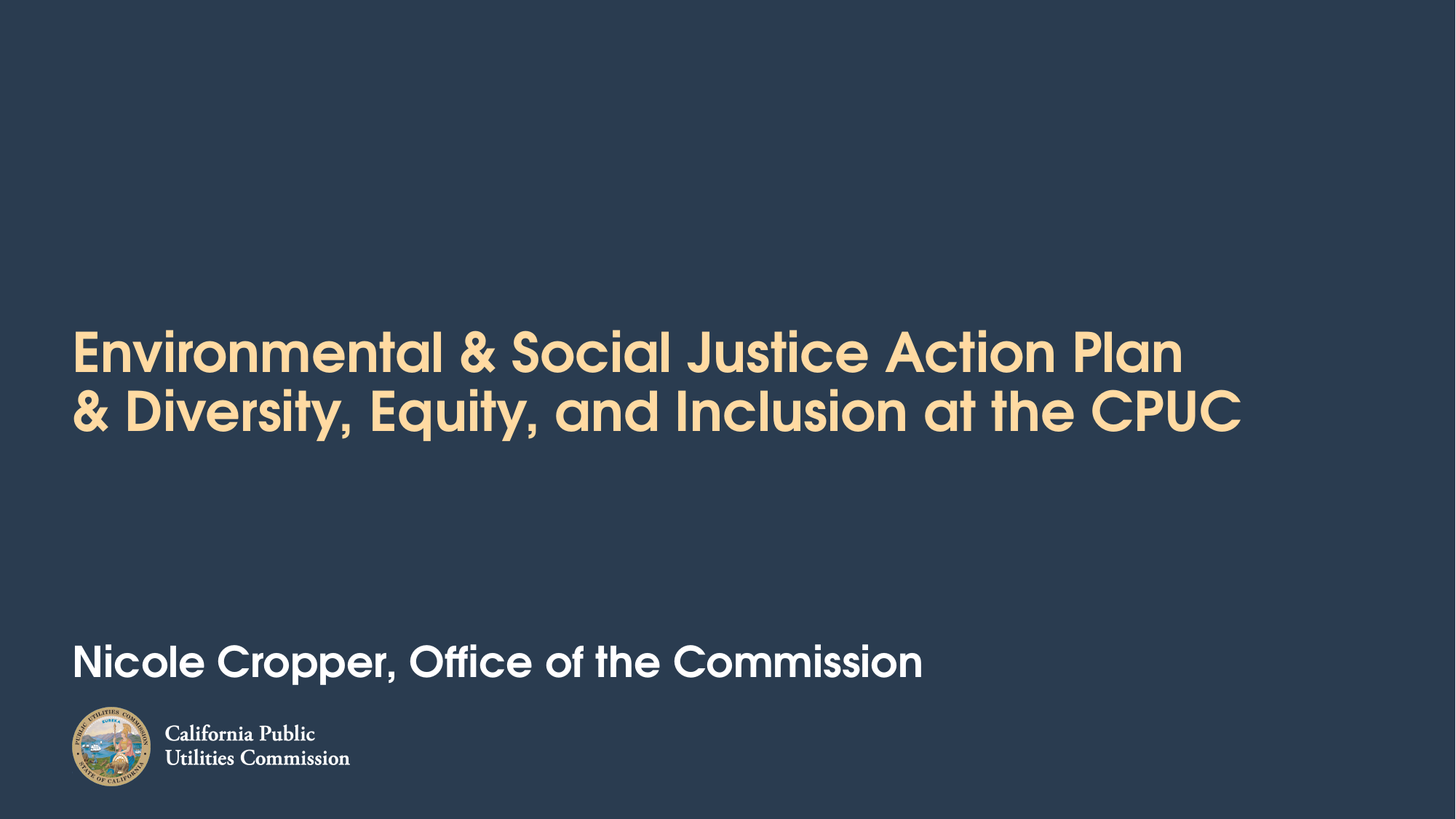

# Environmental & Social Justice Action Plan & Diversity, Equity, and Inclusion at the CPUC

Nicole Cropper, Office of the Commission